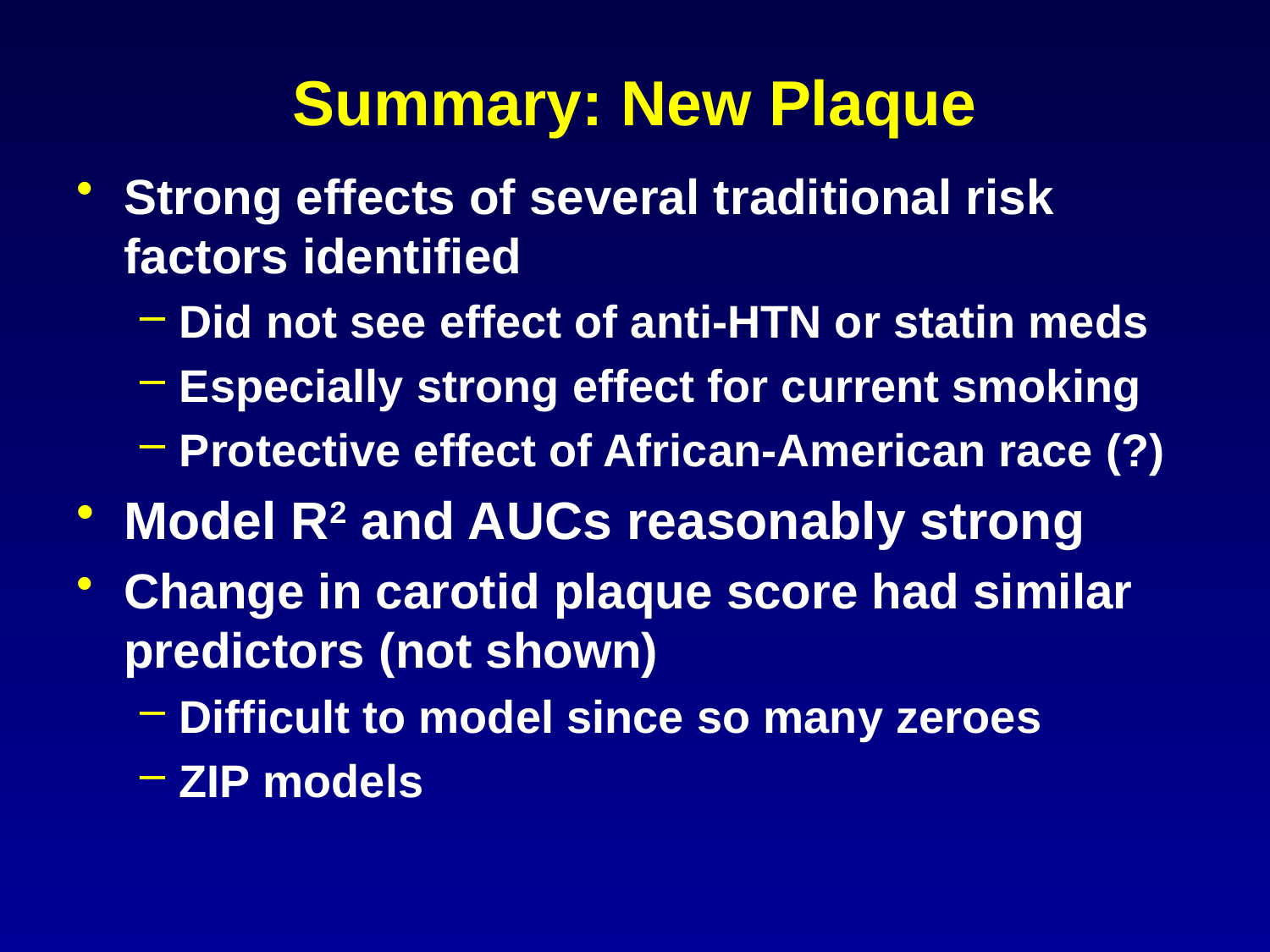

# Summary: New Plaque
Strong effects of several traditional risk factors identified
Did not see effect of anti-HTN or statin meds
Especially strong effect for current smoking
Protective effect of African-American race (?)
Model R2 and AUCs reasonably strong
Change in carotid plaque score had similar predictors (not shown)
Difficult to model since so many zeroes
ZIP models